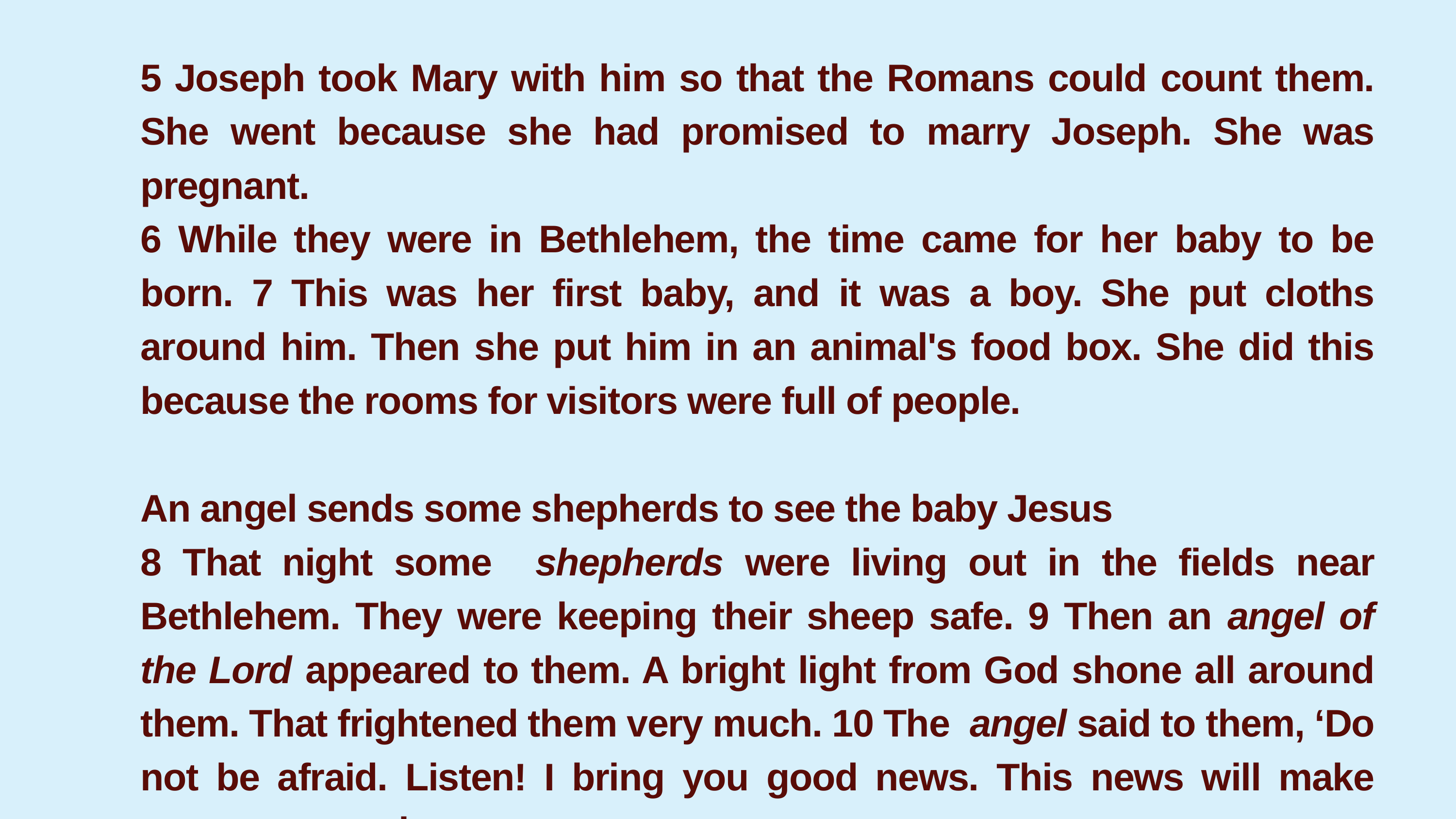

5 Joseph took Mary with him so that the Romans could count them. She went because she had promised to marry Joseph. She was pregnant.
6 While they were in Bethlehem, the time came for her baby to be born. 7 This was her first baby, and it was a boy. She put cloths around him. Then she put him in an animal's food box. She did this because the rooms for visitors were full of people.

An angel sends some shepherds to see the baby Jesus
8 That night some  shepherds were living out in the fields near Bethlehem. They were keeping their sheep safe. 9 Then an angel of the Lord appeared to them. A bright light from God shone all around them. That frightened them very much. 10 The  angel said to them, ‘Do not be afraid. Listen! I bring you good news. This news will make everyone very happy.